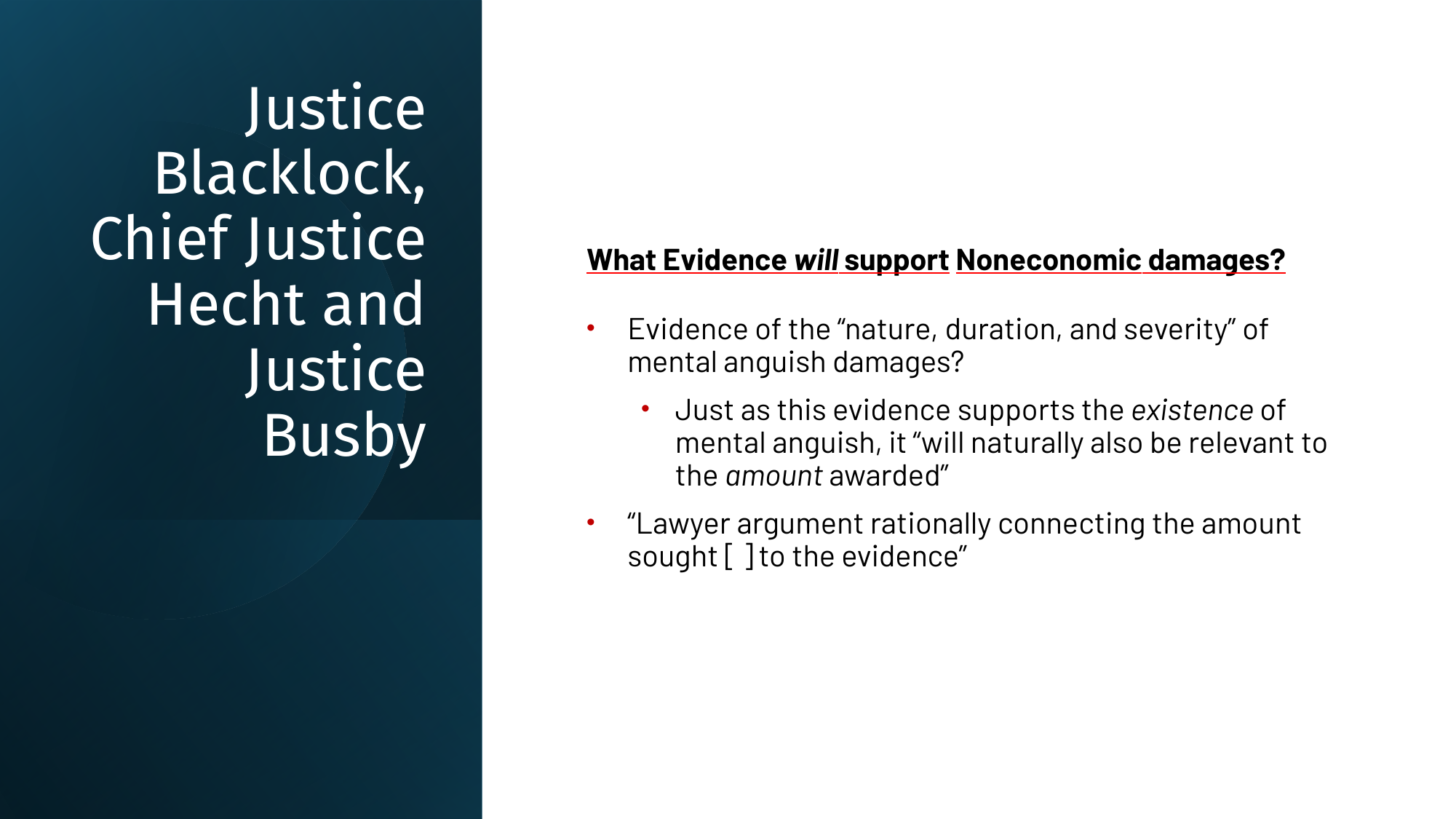

# Justice Blacklock, Chief Justice Hecht and Justice Busby
What Evidence will support Noneconomic damages?

Evidence of the “nature, duration, and severity” of mental anguish damages?
Just as this evidence supports the existence of mental anguish, it “will naturally also be relevant to the amount awarded”
“Lawyer argument rationally connecting the amount sought [ ] to the evidence”